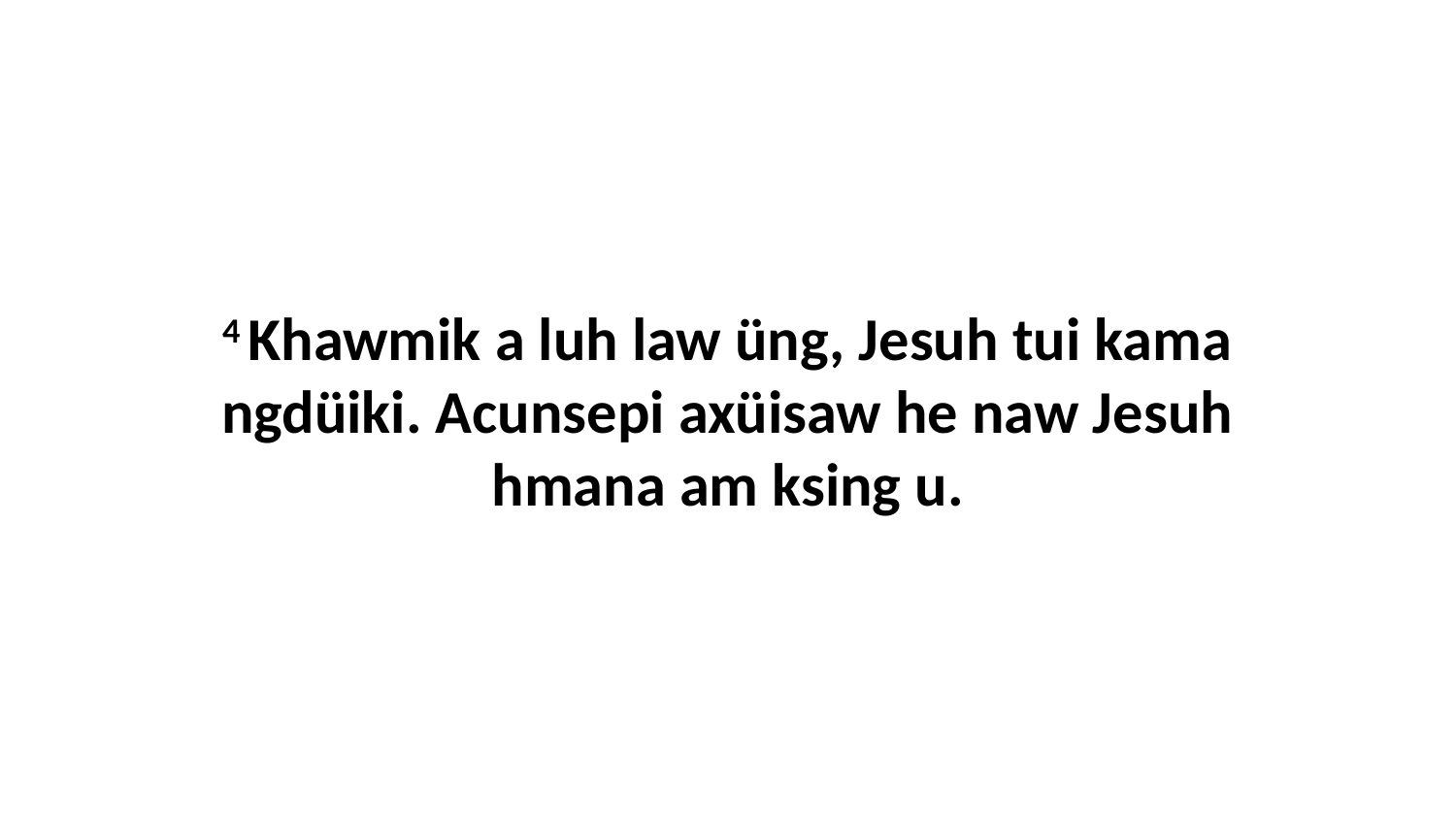

4 Khawmik a luh law üng, Jesuh tui kama ngdüiki. Acunsepi axüisaw he naw Jesuh hmana am ksing u.